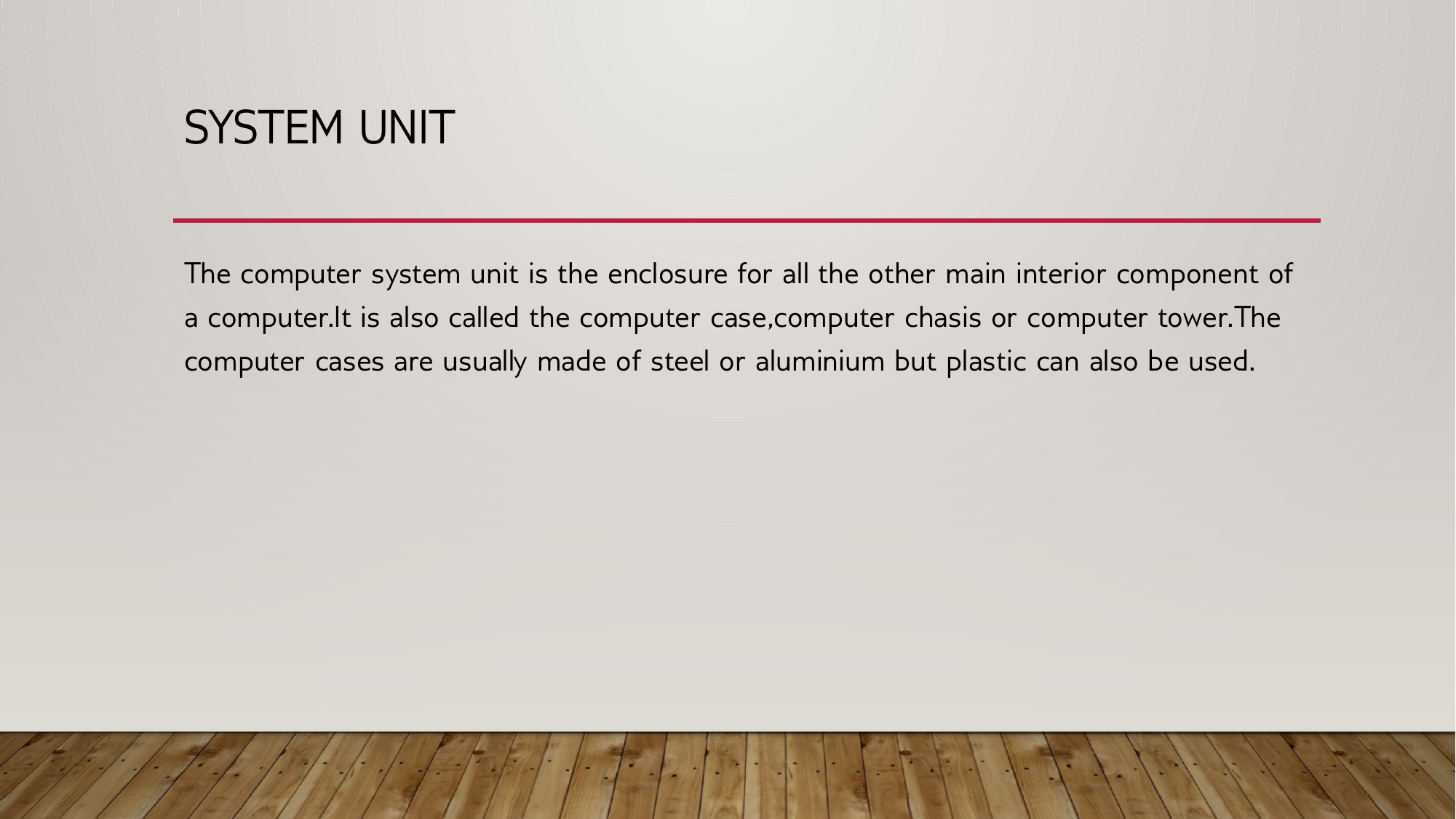

# SYSTEM UNIT
The computer system unit is the enclosure for all the other main interior component of a computer.It is also called the computer case,computer chasis or computer tower.The computer cases are usually made of steel or aluminium but plastic can also be used.